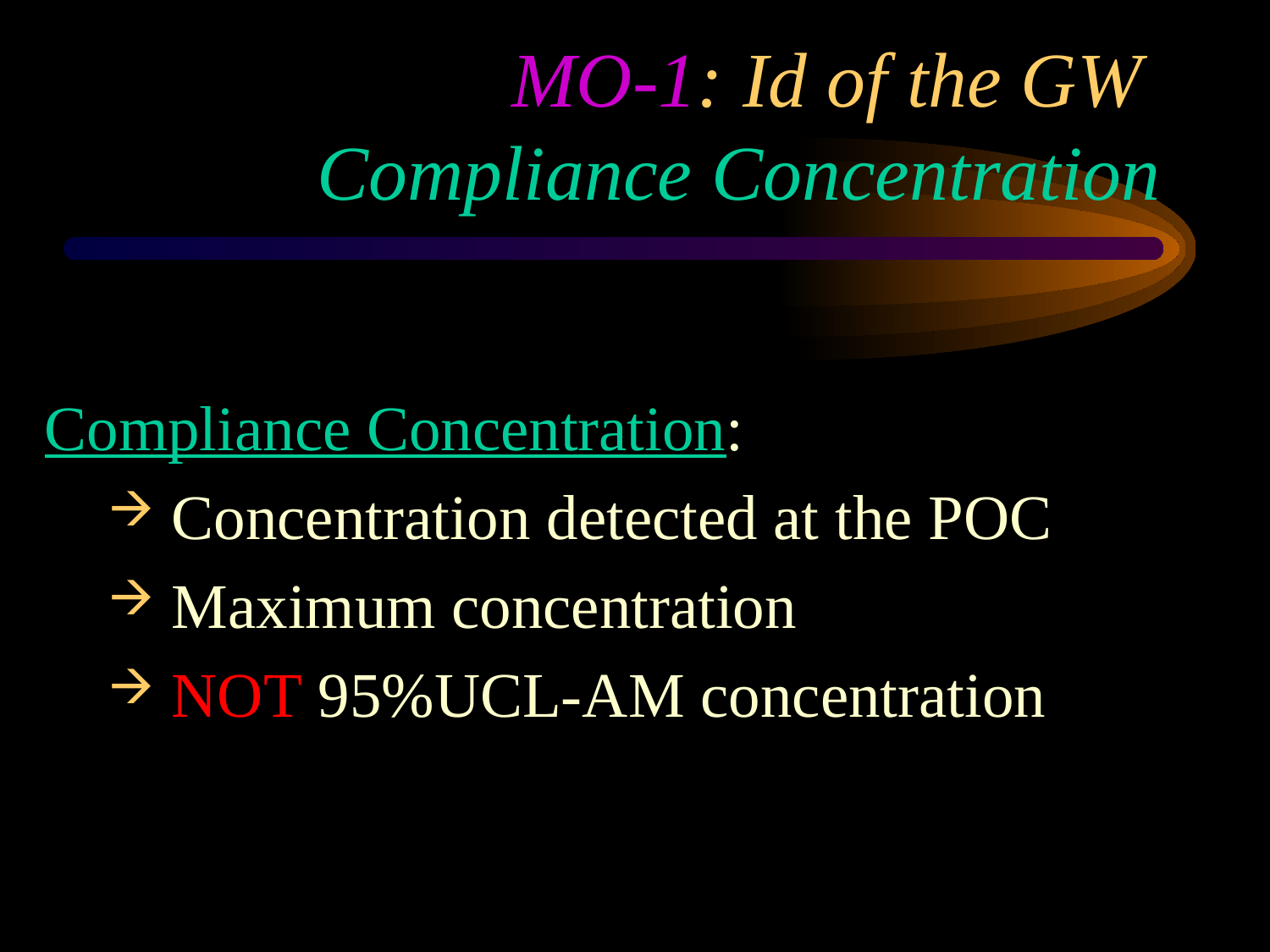

# MO-1: Id of the GW Compliance Concentration
Compliance Concentration:
 Concentration detected at the POC
 Maximum concentration
 NOT 95%UCL-AM concentration